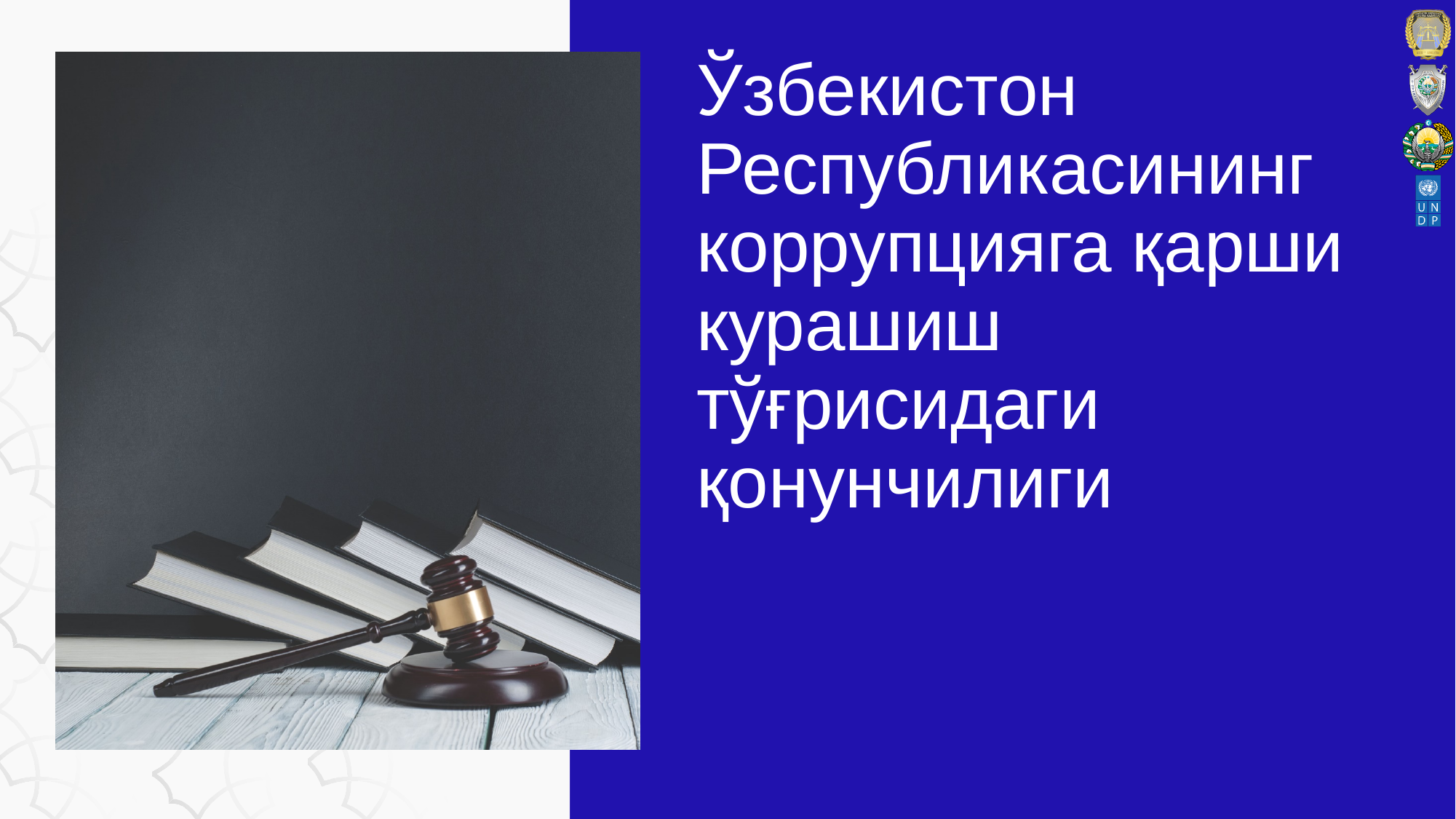

# Ўзбекистон Республикасининг коррупцияга қарши курашиш тўғрисидаги қонунчилиги